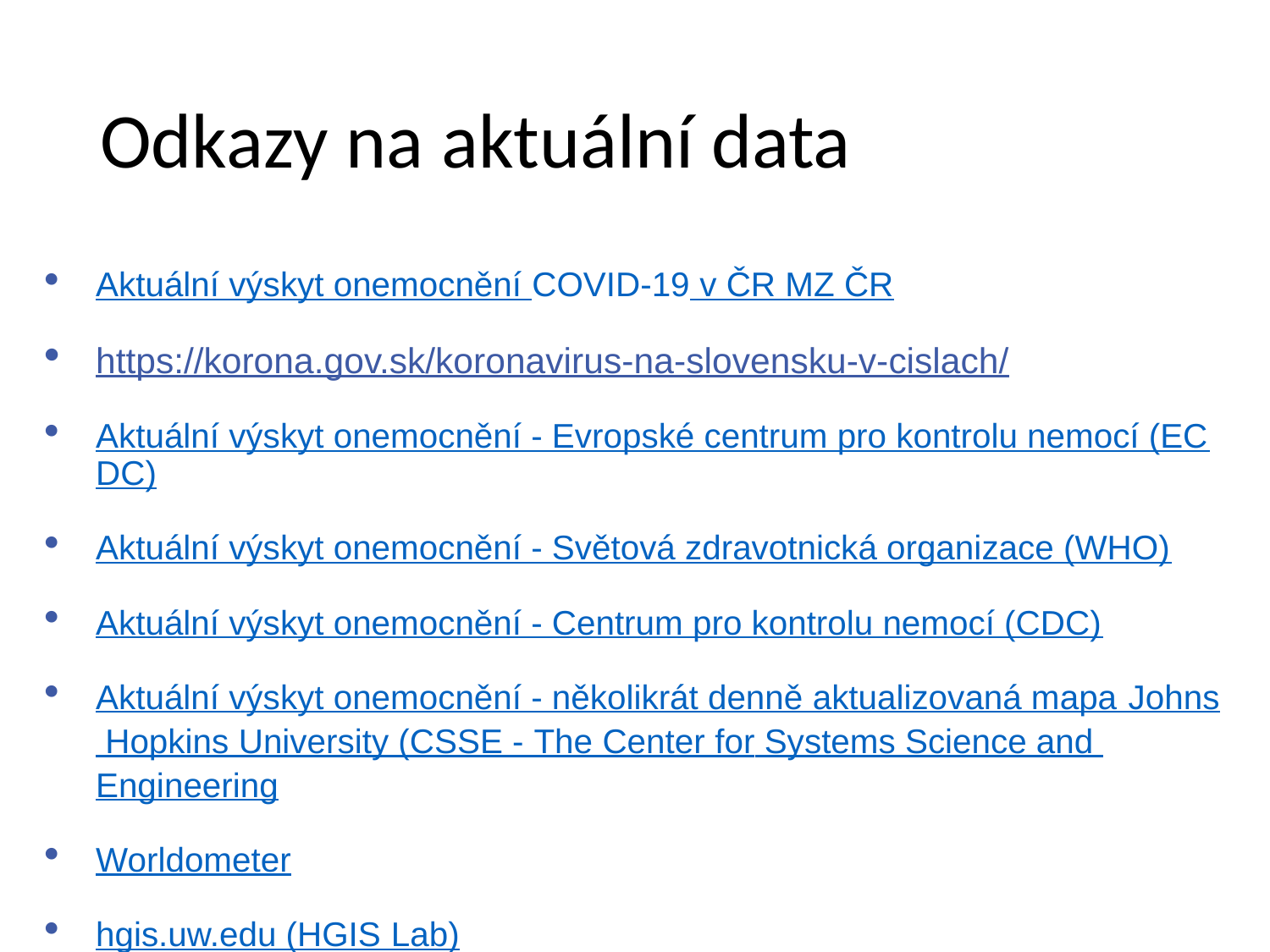

# Odkazy na aktuální data
Aktuální výskyt onemocnění COVID-19 v ČR MZ ČR
https://korona.gov.sk/koronavirus-na-slovensku-v-cislach/
Aktuální výskyt onemocnění - Evropské centrum pro kontrolu nemocí (ECDC)
Aktuální výskyt onemocnění - Světová zdravotnická organizace (WHO)
Aktuální výskyt onemocnění - Centrum pro kontrolu nemocí (CDC)
Aktuální výskyt onemocnění - několikrát denně aktualizovaná mapa Johns Hopkins University (CSSE - The Center for Systems Science and Engineering
Worldometer
hgis.uw.edu (HGIS Lab)